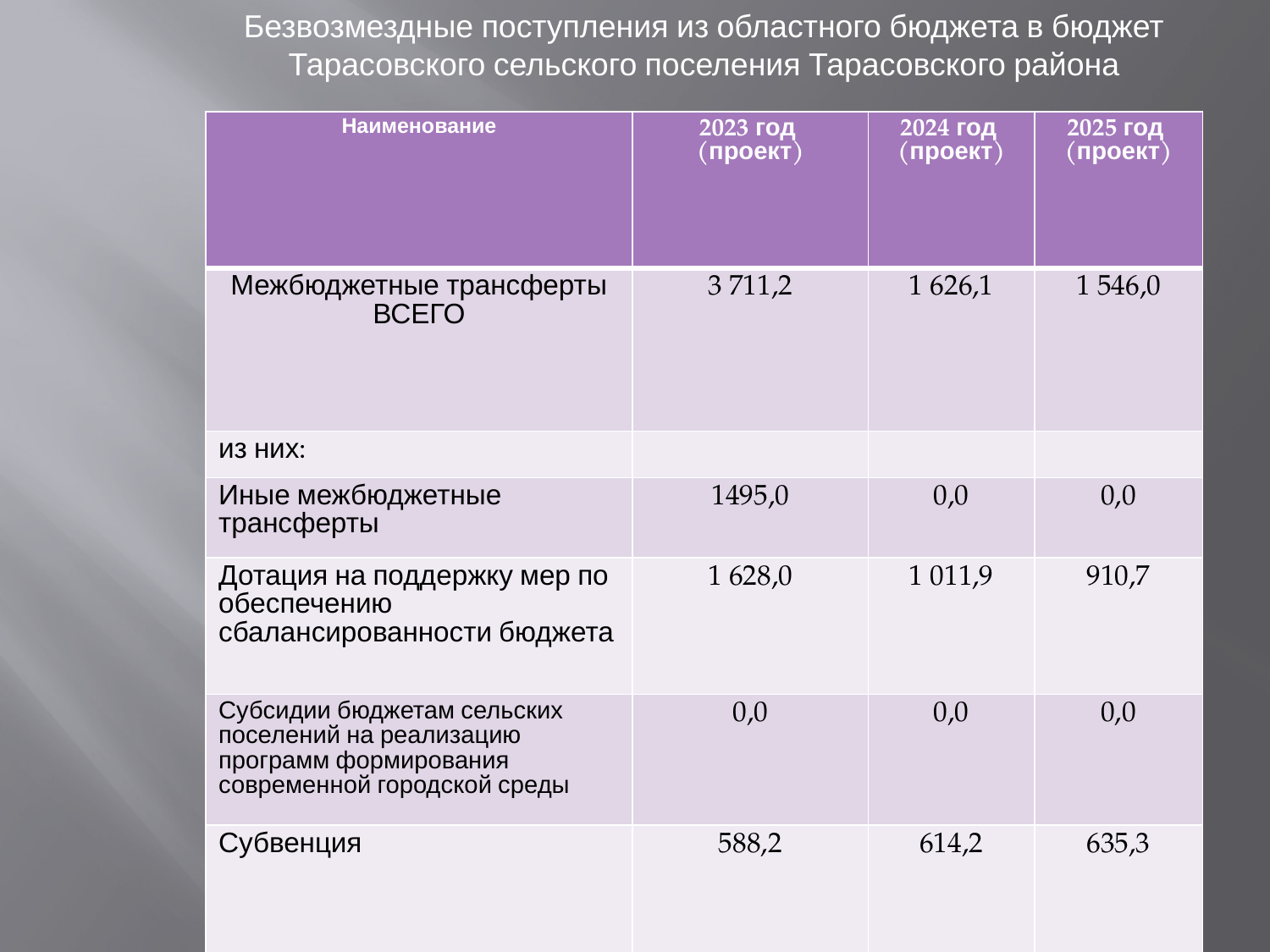

Безвозмездные поступления из областного бюджета в бюджет Тарасовского сельского поселения Тарасовского района

| Наименование | 2023 год (проект) | 2024 год (проект) | 2025 год (проект) |
| --- | --- | --- | --- |
| Межбюджетные трансферты ВСЕГО | 3 711,2 | 1 626,1 | 1 546,0 |
| из них: |  |  |  |
| Иные межбюджетные трансферты | 1495,0 | 0,0 | 0,0 |
| Дотация на поддержку мер по обеспечению сбалансированности бюджета | 1 628,0 | 1 011,9 | 910,7 |
| Субсидии бюджетам сельских поселений на реализацию программ формирования современной городской среды | 0,0 | 0,0 | 0,0 |
| Субвенция | 588,2 | 614,2 | 635,3 |